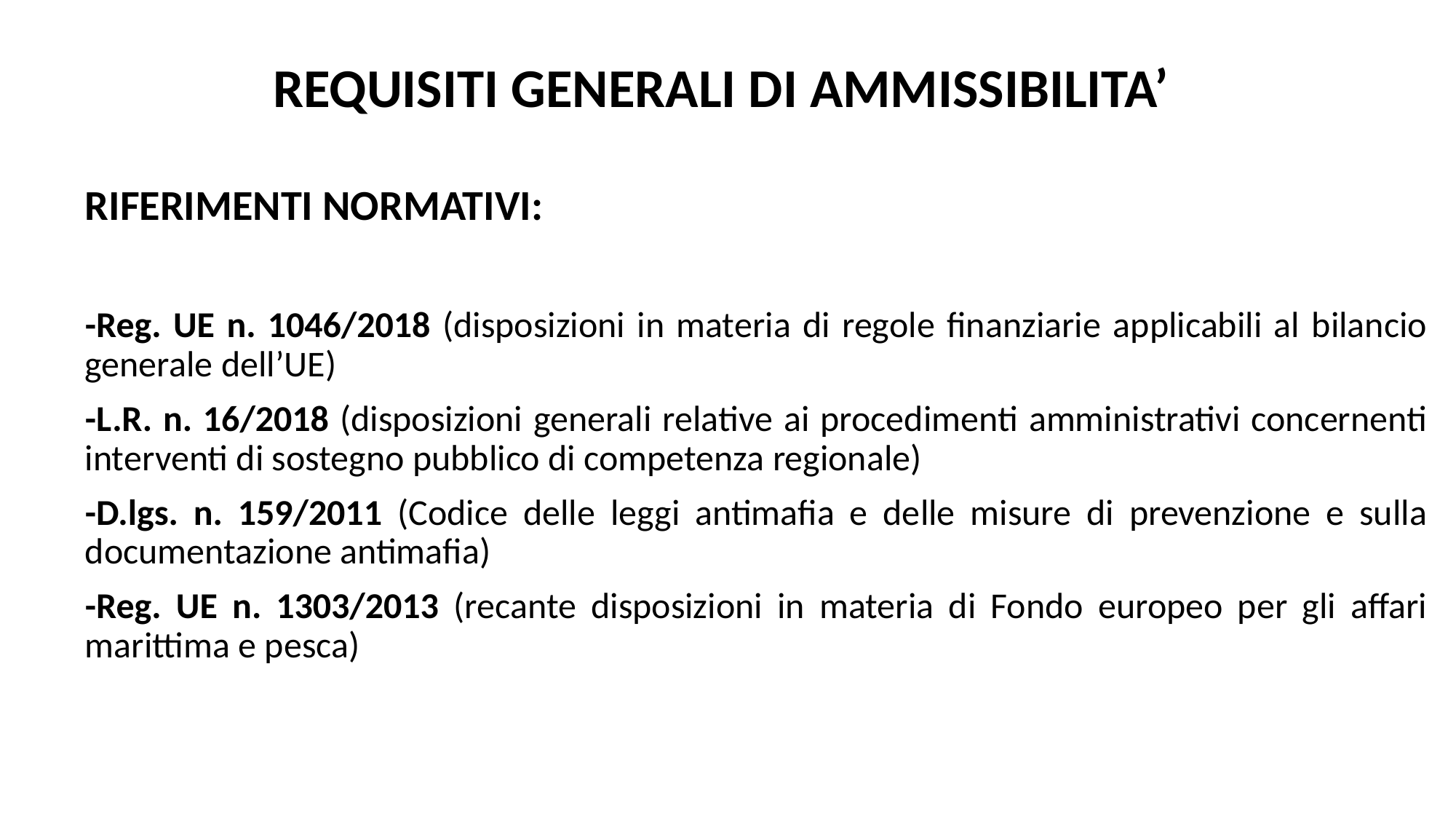

# REQUISITI GENERALI DI AMMISSIBILITA’
RIFERIMENTI NORMATIVI:

-Reg. UE n. 1046/2018 (disposizioni in materia di regole finanziarie applicabili al bilancio generale dell’UE)
-L.R. n. 16/2018 (disposizioni generali relative ai procedimenti amministrativi concernenti interventi di sostegno pubblico di competenza regionale)
-D.lgs. n. 159/2011 (Codice delle leggi antimafia e delle misure di prevenzione e sulla documentazione antimafia)
-Reg. UE n. 1303/2013 (recante disposizioni in materia di Fondo europeo per gli affari marittima e pesca)